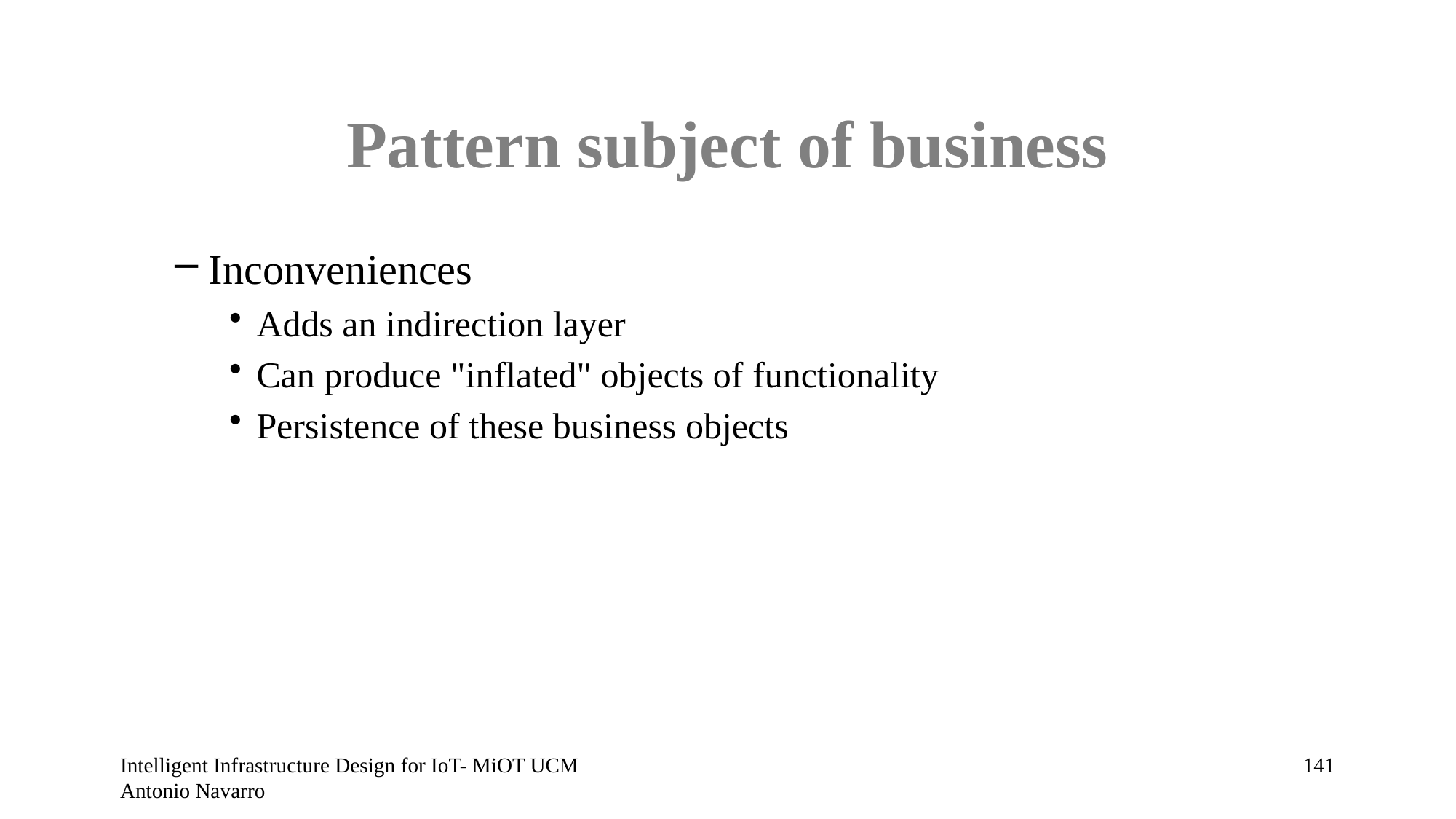

# Pattern subject of business
Inconveniences
Adds an indirection layer
Can produce "inflated" objects of functionality
Persistence of these business objects
Intelligent Infrastructure Design for IoT- MiOT UCM Antonio Navarro
141